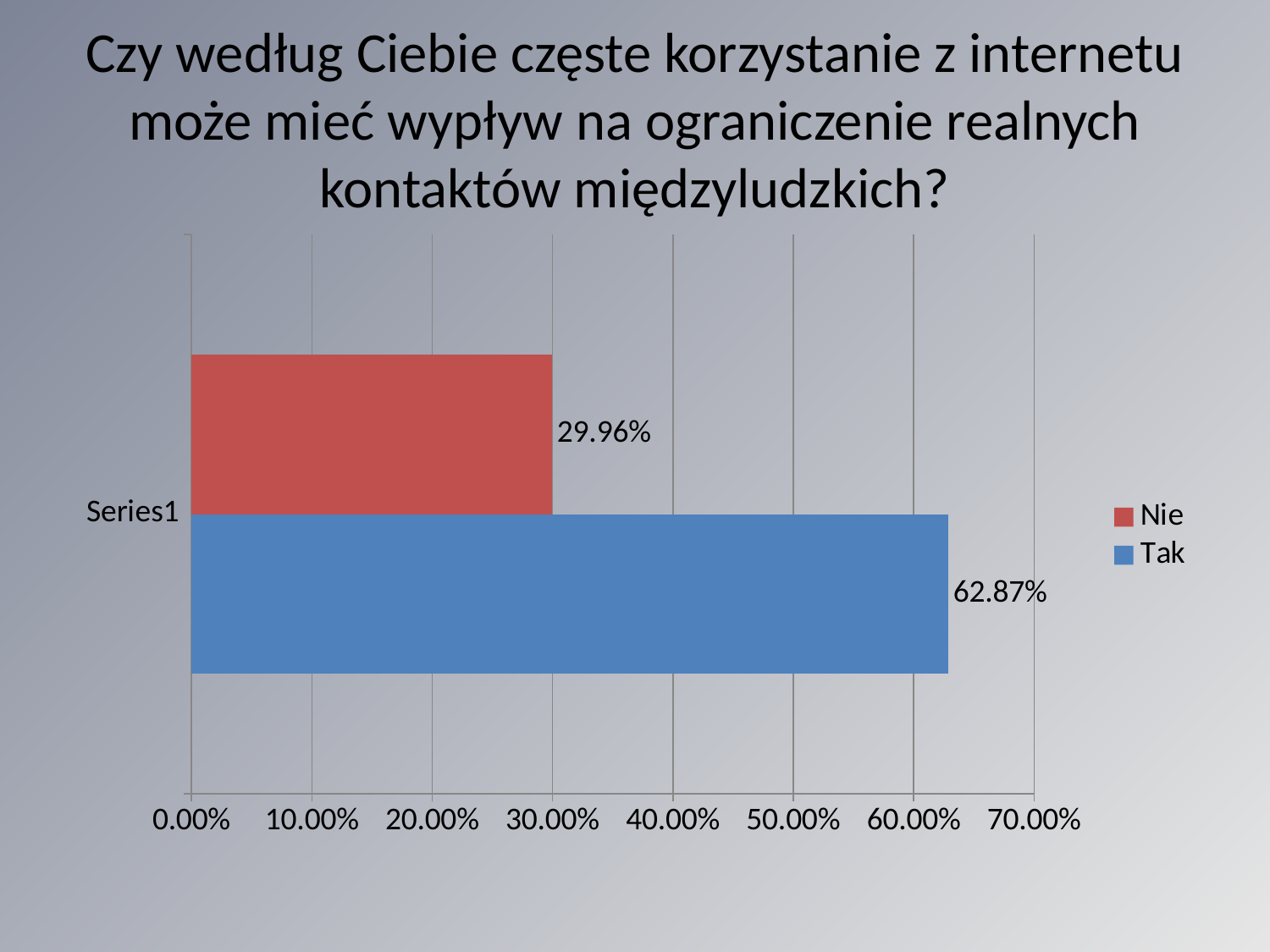

# Czy według Ciebie częste korzystanie z internetu może mieć wypływ na ograniczenie realnych kontaktów międzyludzkich?

### Chart

| Category | Tak | Nie |
|---|---|---|
|  | 0.6287 | 0.2996 |